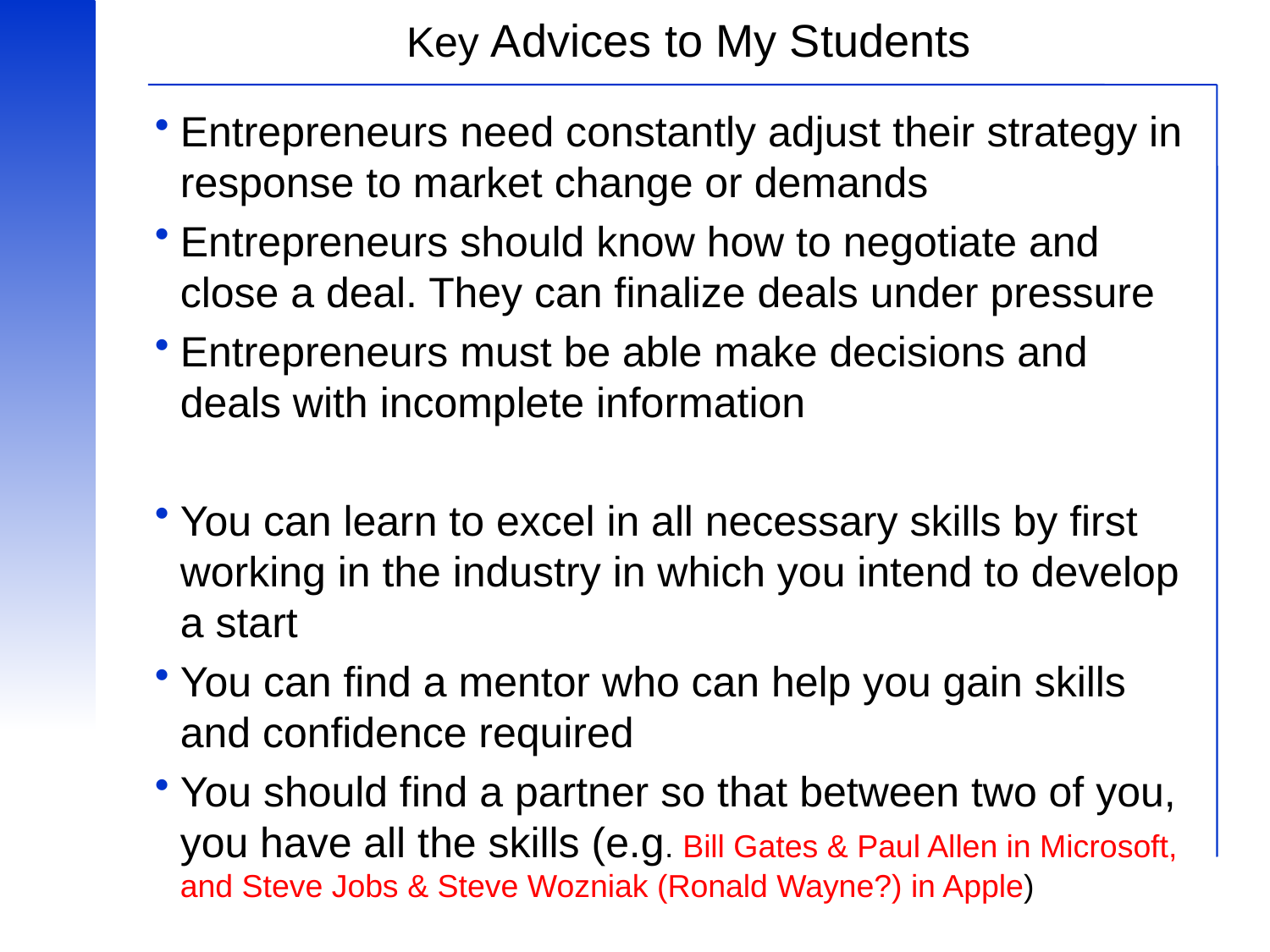

# Key Advices to My Students
Entrepreneurs need constantly adjust their strategy in response to market change or demands
Entrepreneurs should know how to negotiate and close a deal. They can finalize deals under pressure
Entrepreneurs must be able make decisions and deals with incomplete information

You can learn to excel in all necessary skills by first working in the industry in which you intend to develop a start
You can find a mentor who can help you gain skills and confidence required
You should find a partner so that between two of you, you have all the skills (e.g. Bill Gates & Paul Allen in Microsoft, and Steve Jobs & Steve Wozniak (Ronald Wayne?) in Apple)